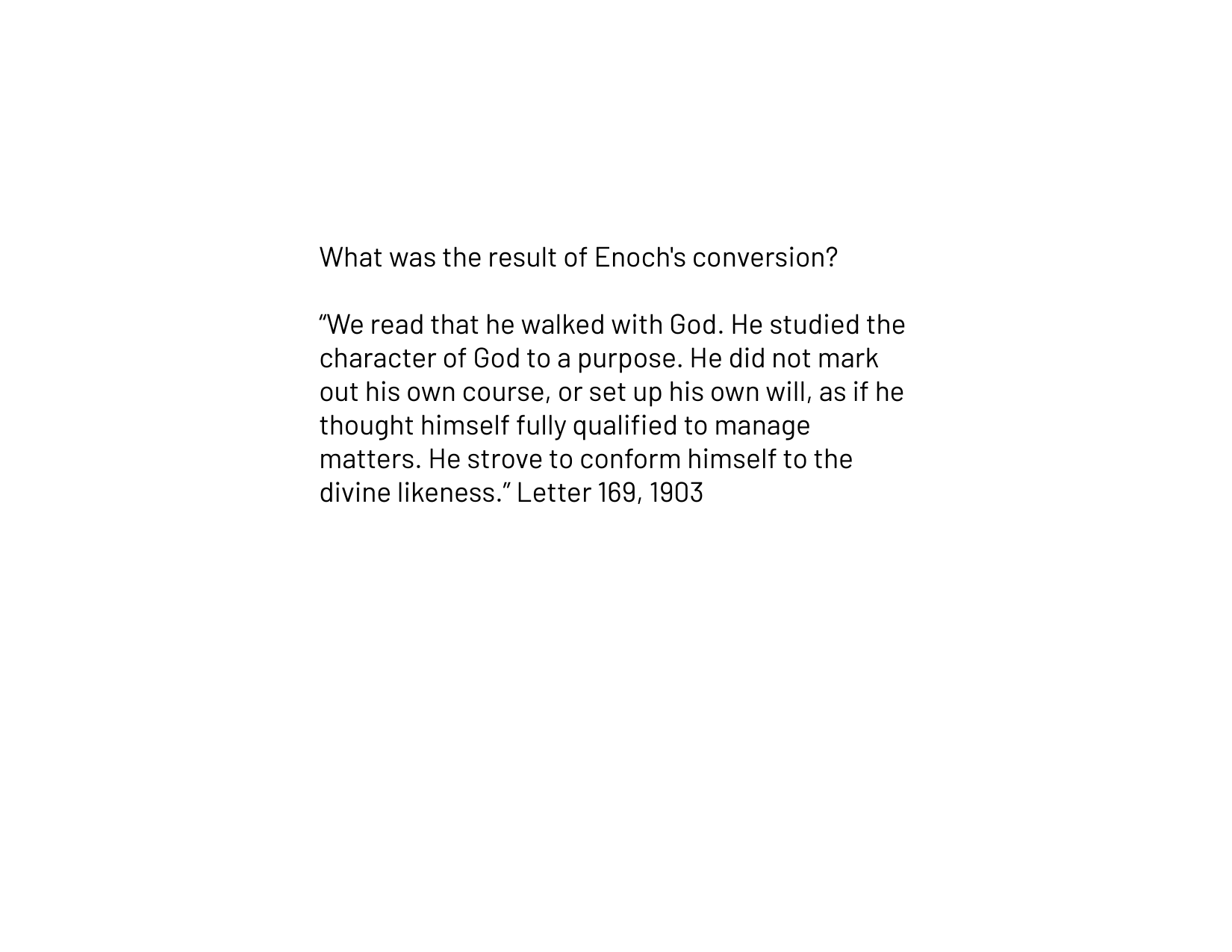

What was the result of Enoch's conversion?

“We read that he walked with God. He studied the character of God to a purpose. He did not mark out his own course, or set up his own will, as if he thought himself fully qualified to manage matters. He strove to conform himself to the divine likeness.” Letter 169, 1903